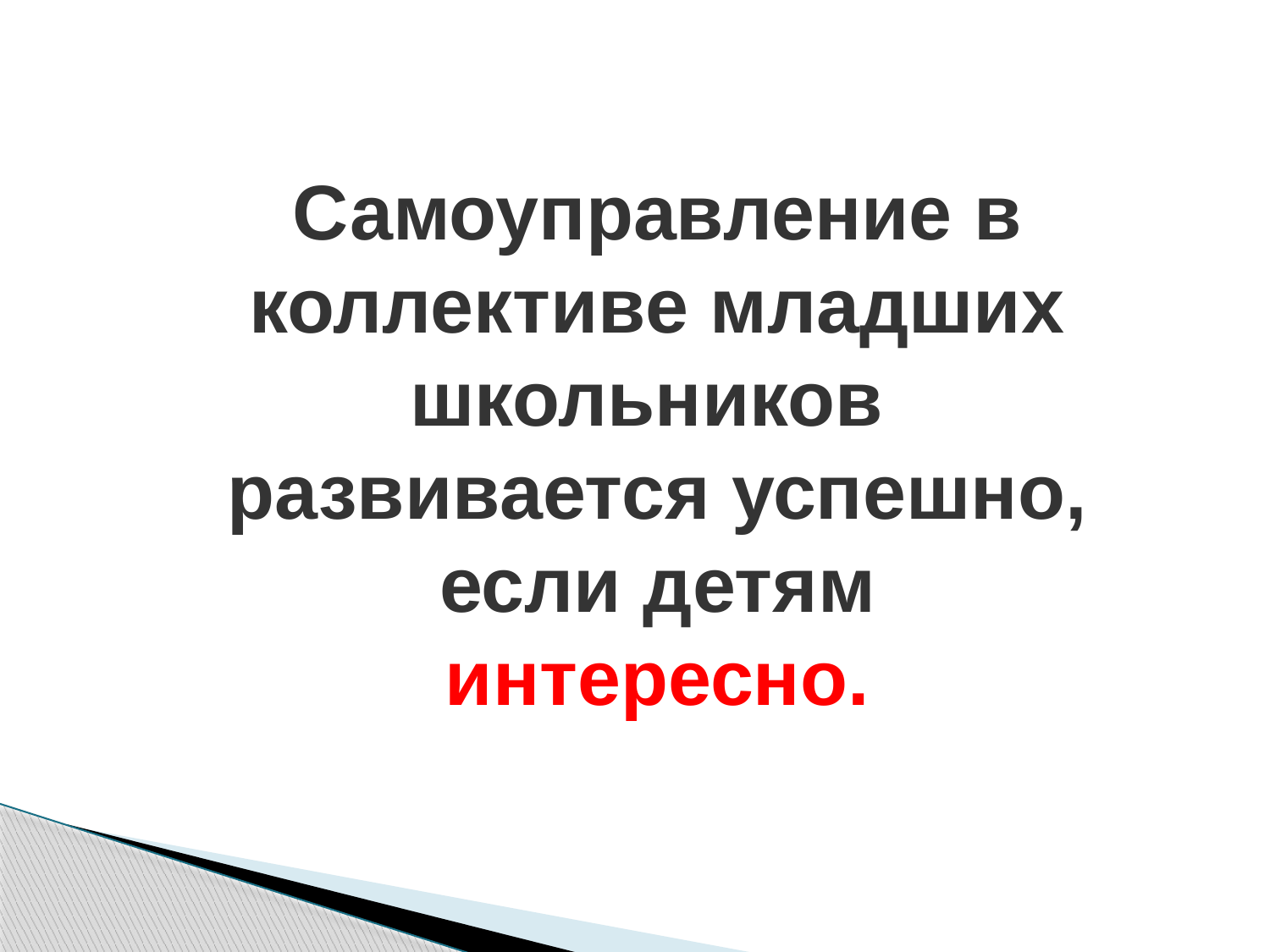

Самоуправление в коллективе младших школьников
развивается успешно,
 если детям
интересно.